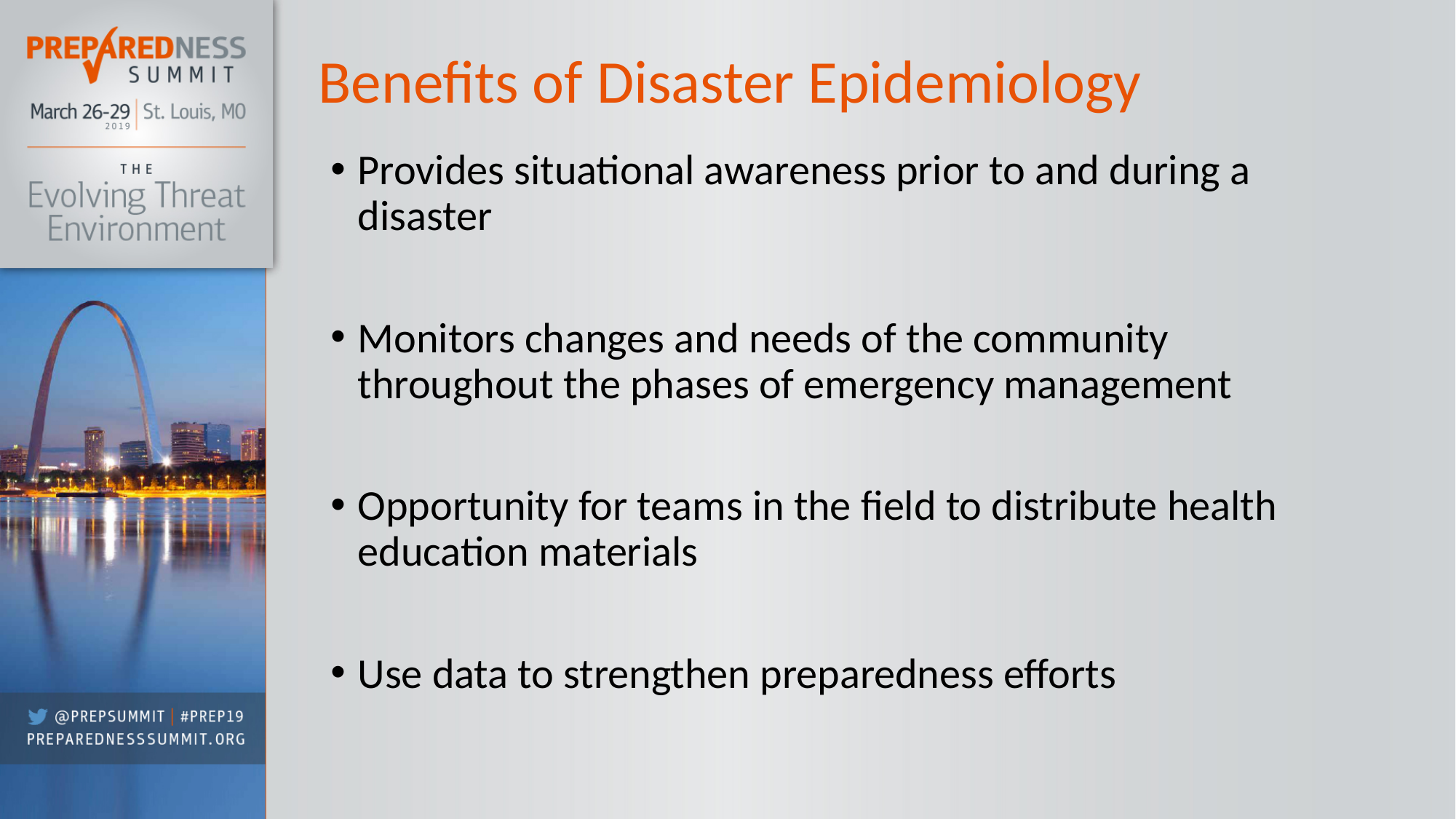

# Benefits of Disaster Epidemiology
Provides situational awareness prior to and during a disaster

Monitors changes and needs of the community throughout the phases of emergency management

Opportunity for teams in the field to distribute health education materials

Use data to strengthen preparedness efforts